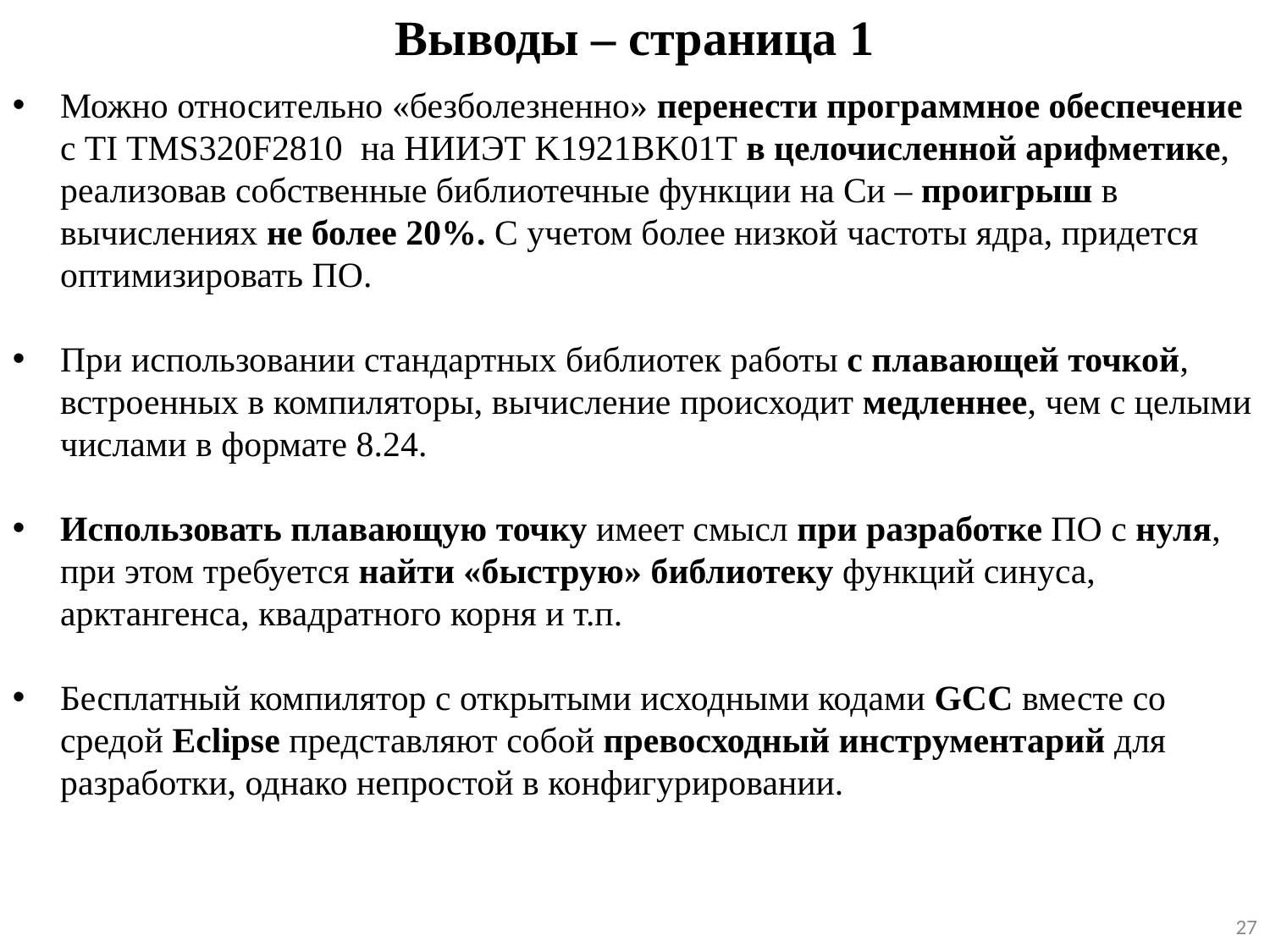

Выводы – страница 1
Можно относительно «безболезненно» перенести программное обеспечение с TI TMS320F2810  на НИИЭТ K1921BK01T в целочисленной арифметике, реализовав собственные библиотечные функции на Си – проигрыш в вычислениях не более 20%. С учетом более низкой частоты ядра, придется оптимизировать ПО.

При использовании стандартных библиотек работы с плавающей точкой, встроенных в компиляторы, вычисление происходит медленнее, чем с целыми числами в формате 8.24.

Использовать плавающую точку имеет смысл при разработке ПО с нуля, при этом требуется найти «быструю» библиотеку функций синуса, арктангенса, квадратного корня и т.п.

Бесплатный компилятор с открытыми исходными кодами GCC вместе со средой Eclipse представляют собой превосходный инструментарий для разработки, однако непростой в конфигурировании.

27